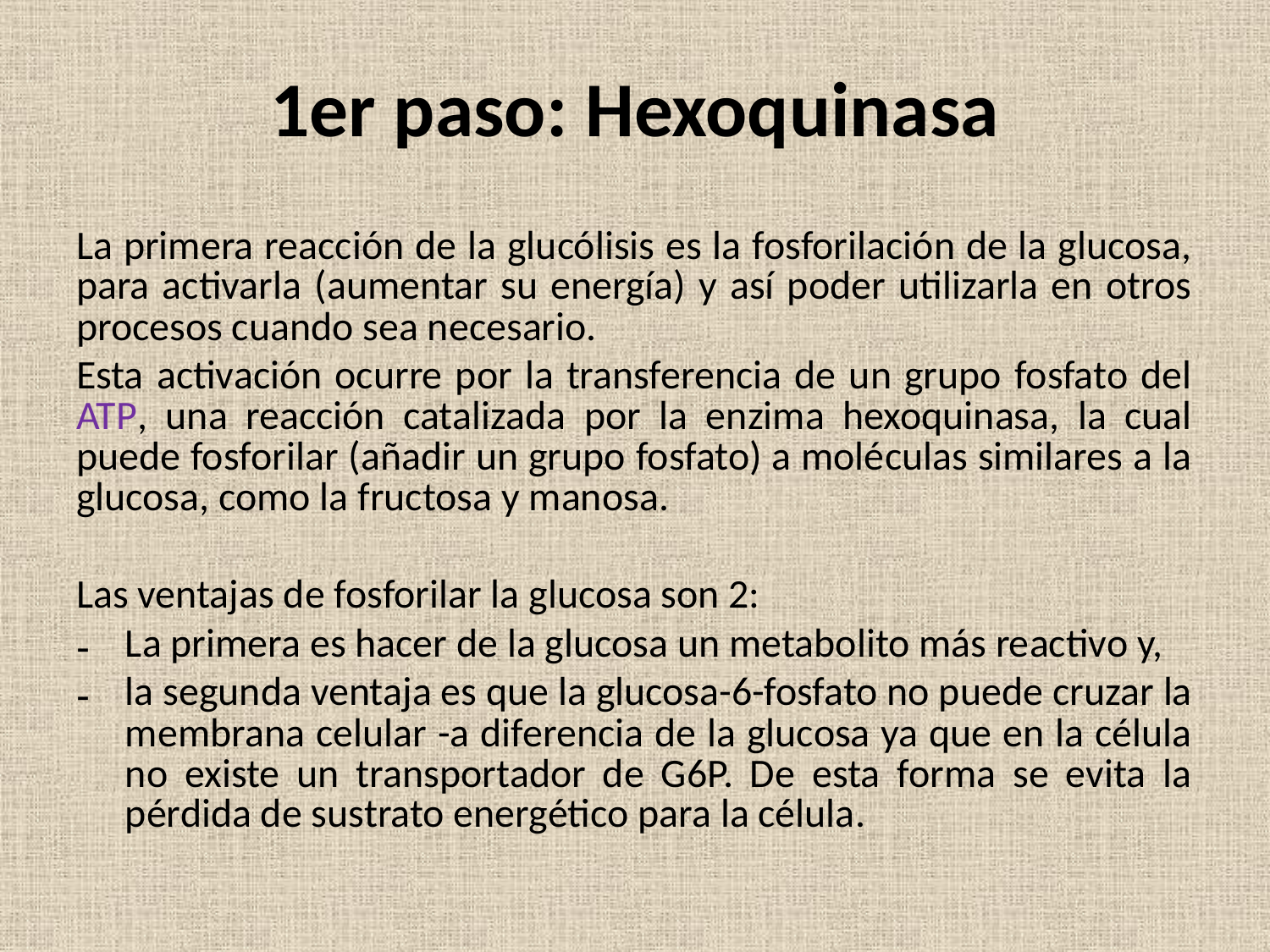

# 1er paso: Hexoquinasa
La primera reacción de la glucólisis es la fosforilación de la glucosa, para activarla (aumentar su energía) y así poder utilizarla en otros procesos cuando sea necesario.
Esta activación ocurre por la transferencia de un grupo fosfato del ATP, una reacción catalizada por la enzima hexoquinasa, la cual puede fosforilar (añadir un grupo fosfato) a moléculas similares a la glucosa, como la fructosa y manosa.

Las ventajas de fosforilar la glucosa son 2:
La primera es hacer de la glucosa un metabolito más reactivo y,
la segunda ventaja es que la glucosa-6-fosfato no puede cruzar la membrana celular -a diferencia de la glucosa ya que en la célula no existe un transportador de G6P. De esta forma se evita la pérdida de sustrato energético para la célula.